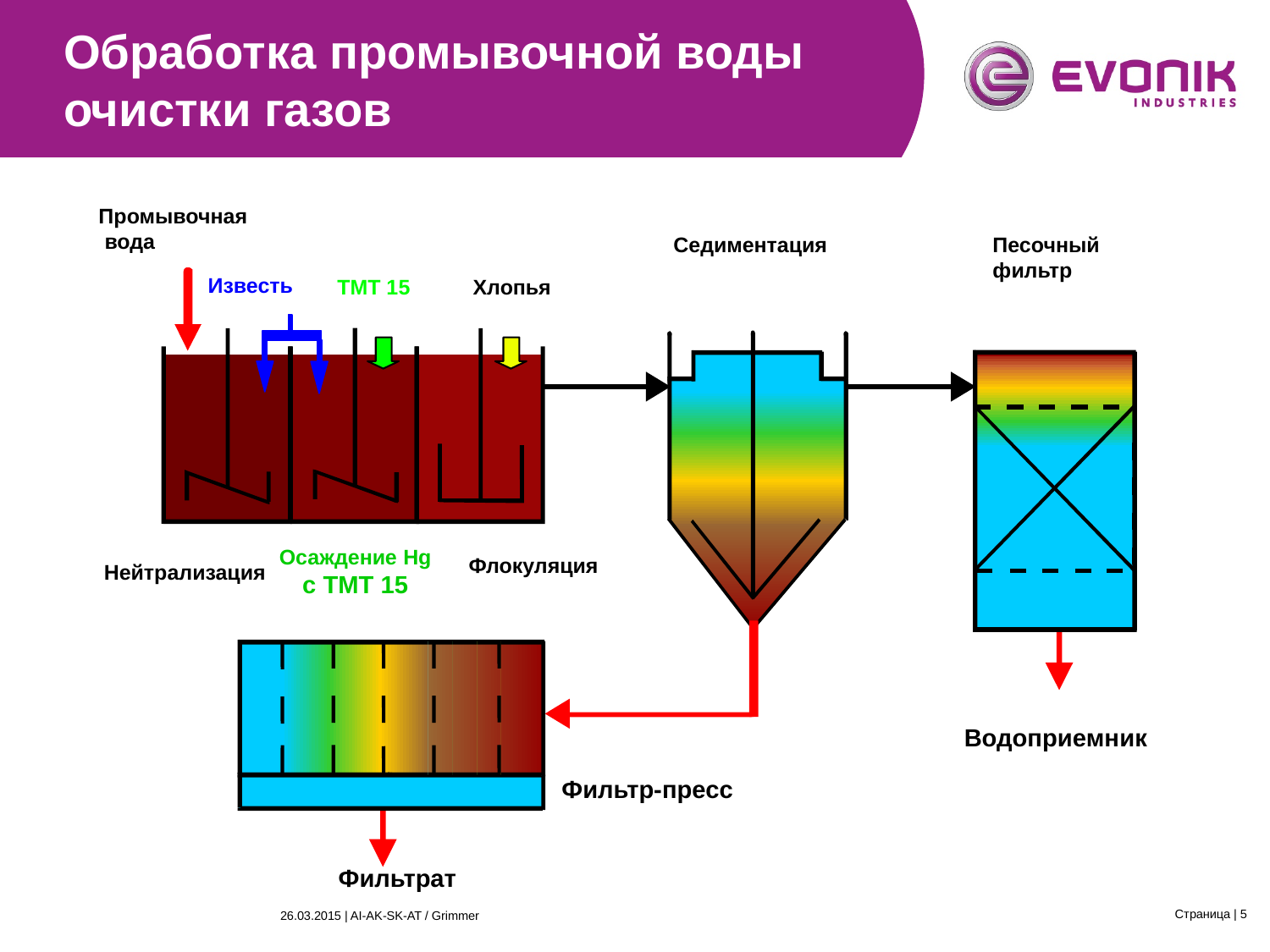

Обработка промывочной воды очистки газов
Промывочная
 вода
Седиментация

Песочный
фильтр

Водоприемник
Известь

Нейтрализация
TMT 15

Осаждение Hg
с TMT 15
Хлопья

Флокуляция

Фильтр-пресс

Фильтрат
Страница | 5
26.03.2015 | AI-AK-SK-AT / Grimmer